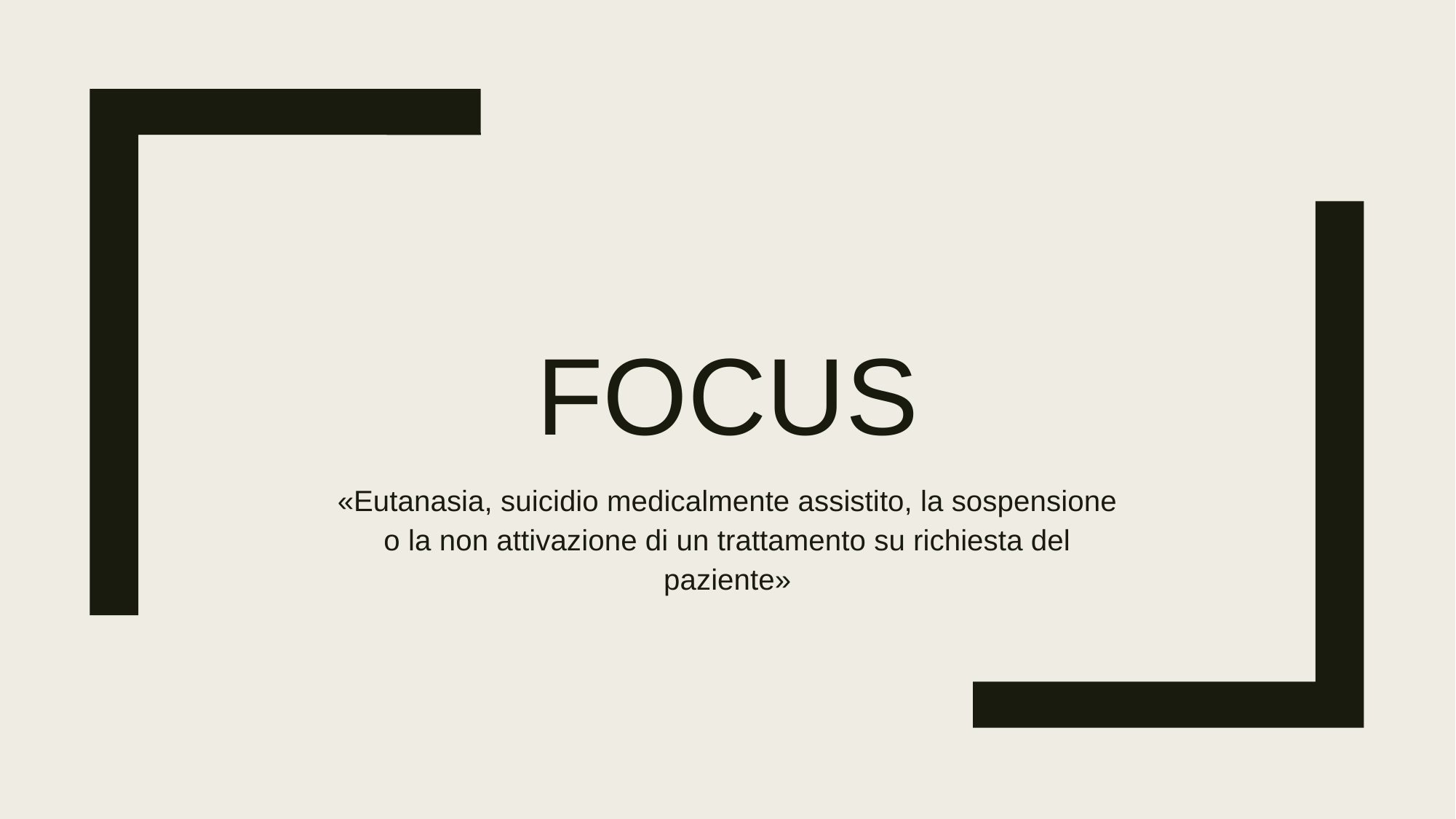

# Focus
«Eutanasia, suicidio medicalmente assistito, la sospensione o la non attivazione di un trattamento su richiesta del paziente»